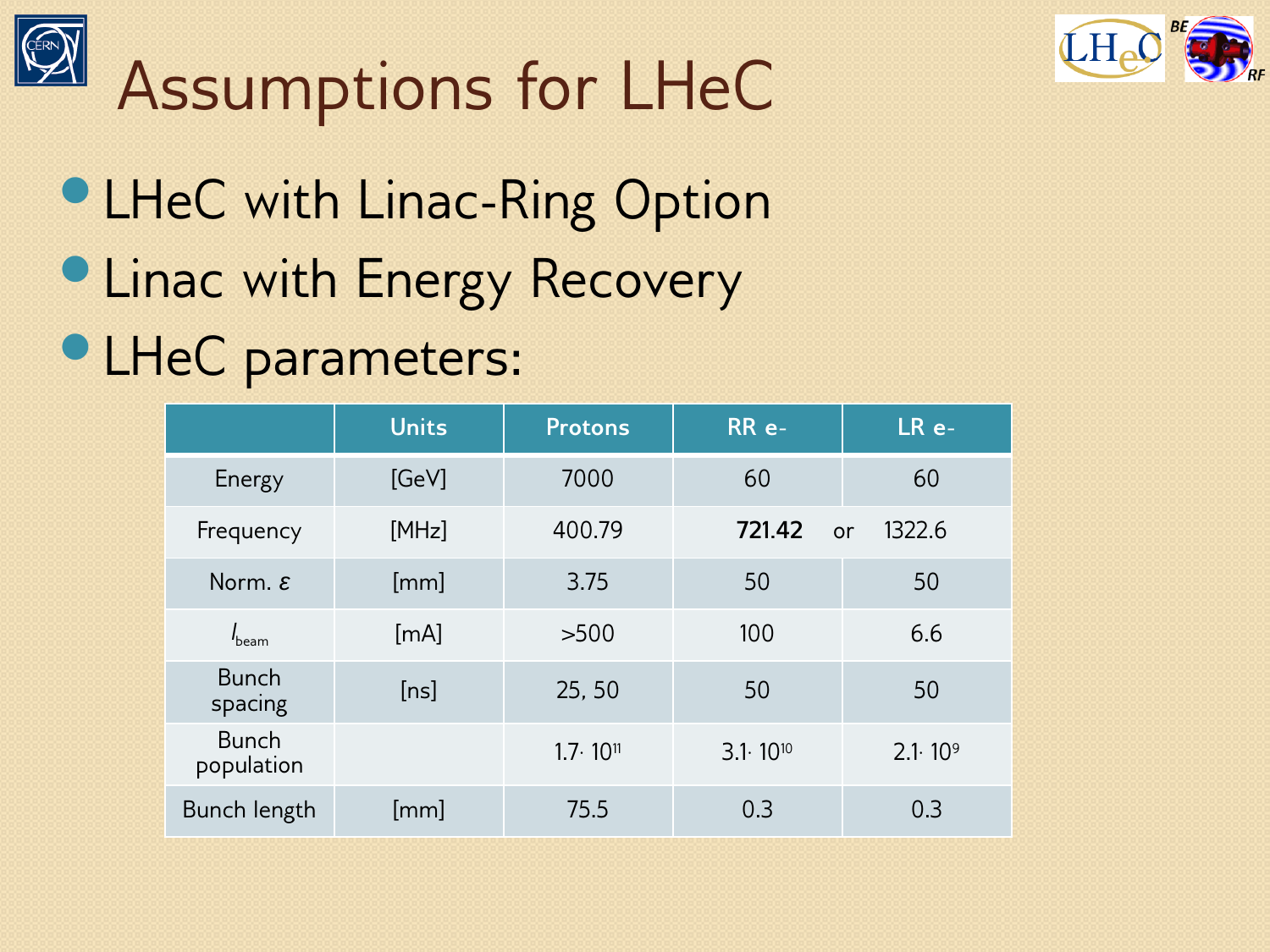

# Assumptions for LHeC
LHeC with Linac-Ring Option
Linac with Energy Recovery
LHeC parameters:
|  | Units | Protons | RR e- | LR e- |
| --- | --- | --- | --- | --- |
| Energy | [GeV] | 7000 | 60 | 60 |
| Frequency | [MHz] | 400.79 | 721.42 or 1322.6 |  |
| Norm. ε | [mm] | 3.75 | 50 | 50 |
| Ibeam | [mA] | >500 | 100 | 6.6 |
| Bunch spacing | [ns] | 25, 50 | 50 | 50 |
| Bunch population |  | 1.7· 1011 | 3.1· 1010 | 2.1· 109 |
| Bunch length | [mm] | 75.5 | 0.3 | 0.3 |